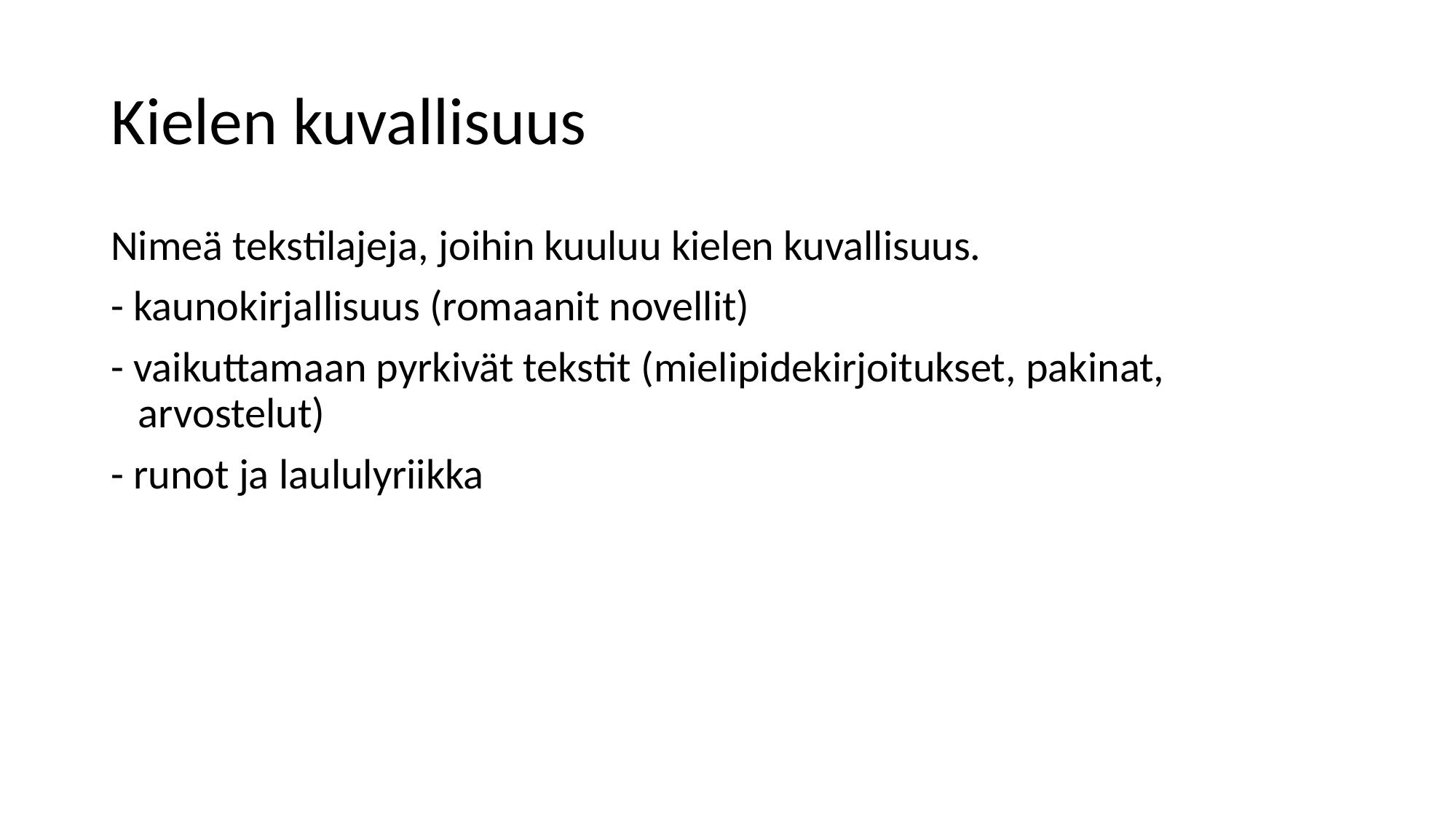

# Kielen kuvallisuus
Nimeä tekstilajeja, joihin kuuluu kielen kuvallisuus.
- kaunokirjallisuus (romaanit novellit)
- vaikuttamaan pyrkivät tekstit (mielipidekirjoitukset, pakinat, arvostelut)
- runot ja laululyriikka